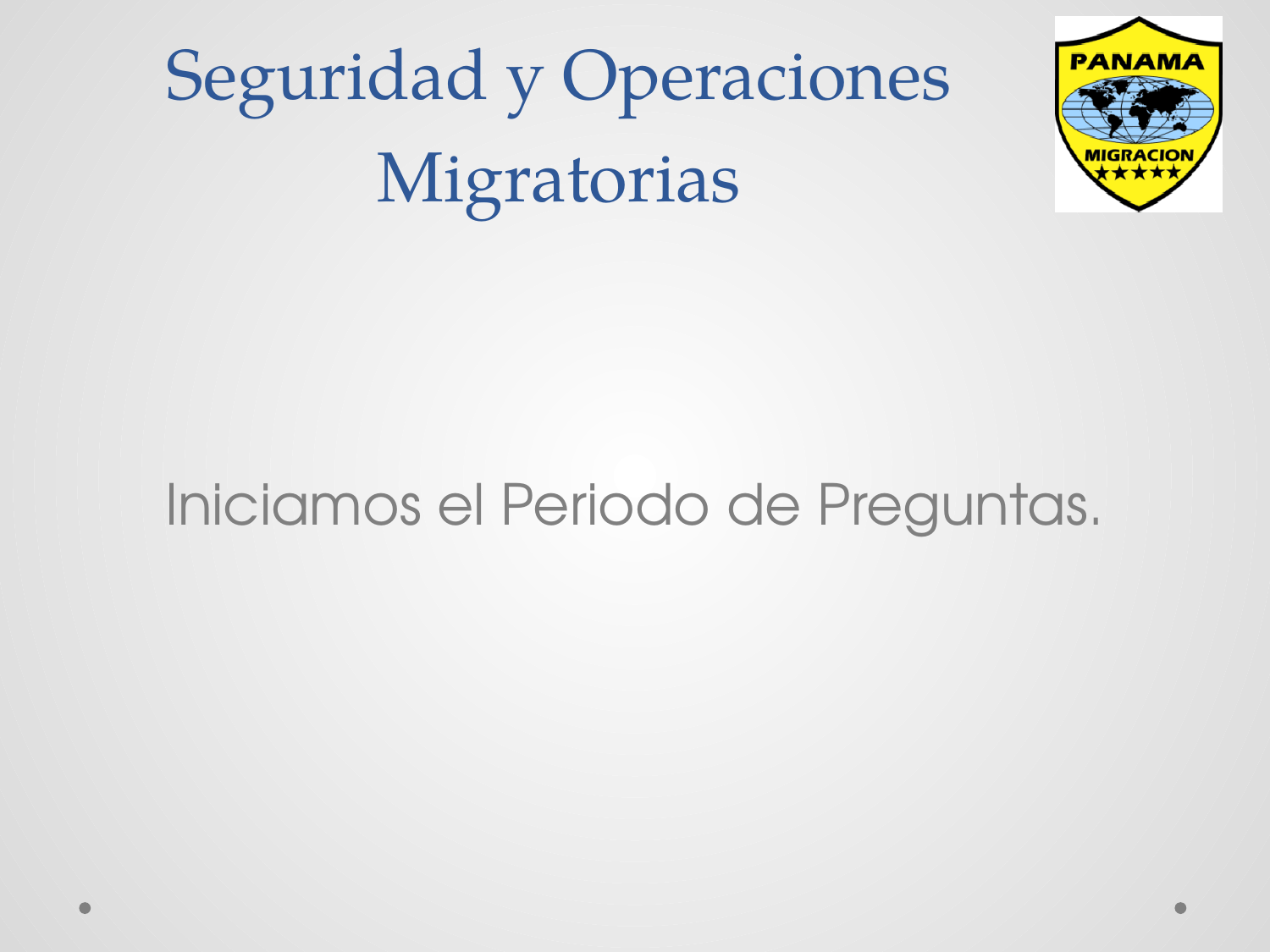

# Seguridad y Operaciones Migratorias

Iniciamos el Periodo de Preguntas.